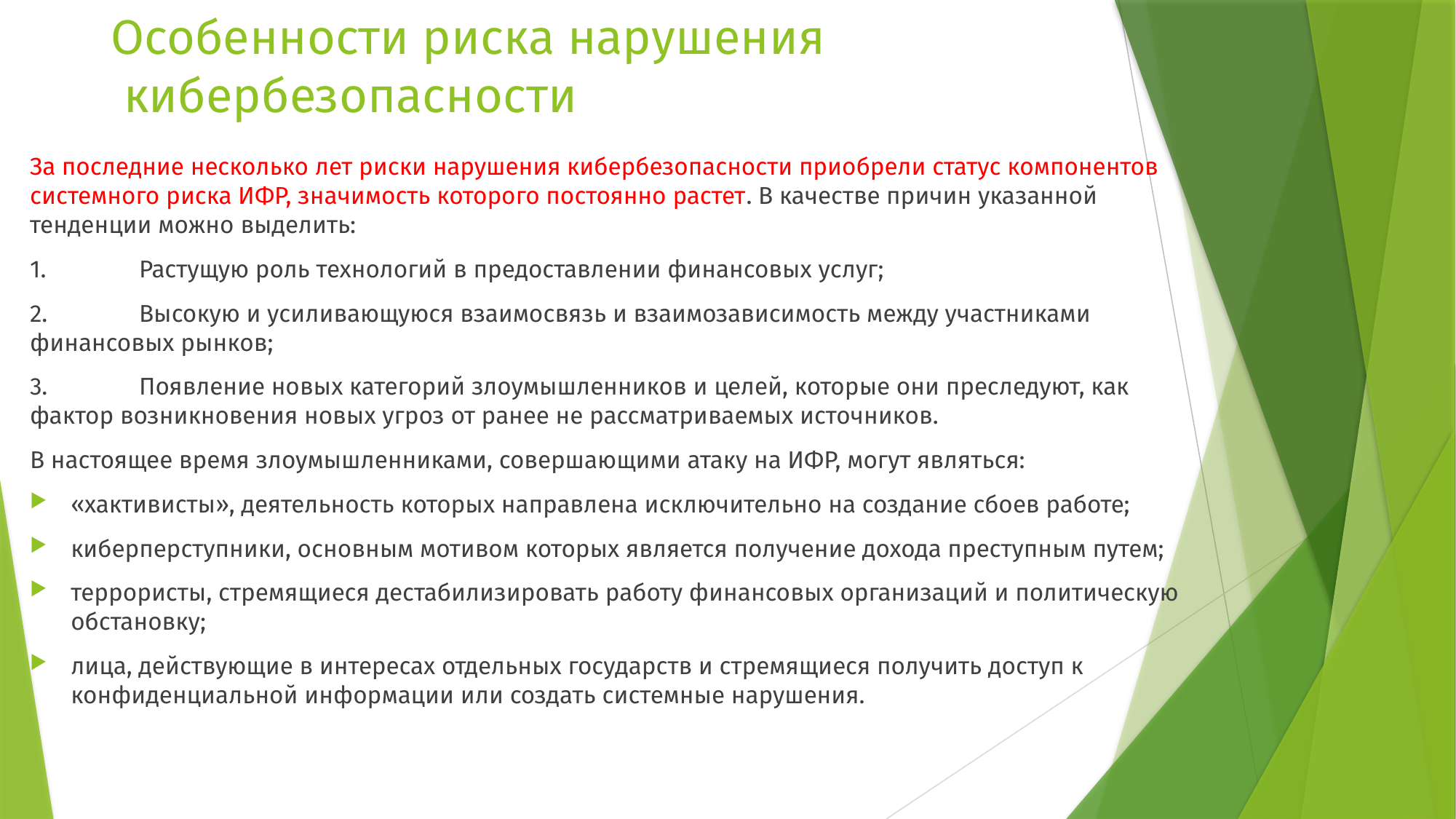

# Особенности риска нарушения кибербезопасности
За последние несколько лет риски нарушения кибербезопасности приобрели статус компонентов системного риска ИФР, значимость которого постоянно растет. В качестве причин указанной тенденции можно выделить:
1.	Растущую роль технологий в предоставлении финансовых услуг;
2.	Высокую и усиливающуюся взаимосвязь и взаимозависимость между участниками финансовых рынков;
3.	Появление новых категорий злоумышленников и целей, которые они преследуют, как фактор возникновения новых угроз от ранее не рассматриваемых источников.
В настоящее время злоумышленниками, совершающими атаку на ИФР, могут являться:
«хактивисты», деятельность которых направлена исключительно на создание сбоев работе;
киберперступники, основным мотивом которых является получение дохода преступным путем;
террористы, стремящиеся дестабилизировать работу финансовых организаций и политическую обстановку;
лица, действующие в интересах отдельных государств и стремящиеся получить доступ к конфиденциальной информации или создать системные нарушения.